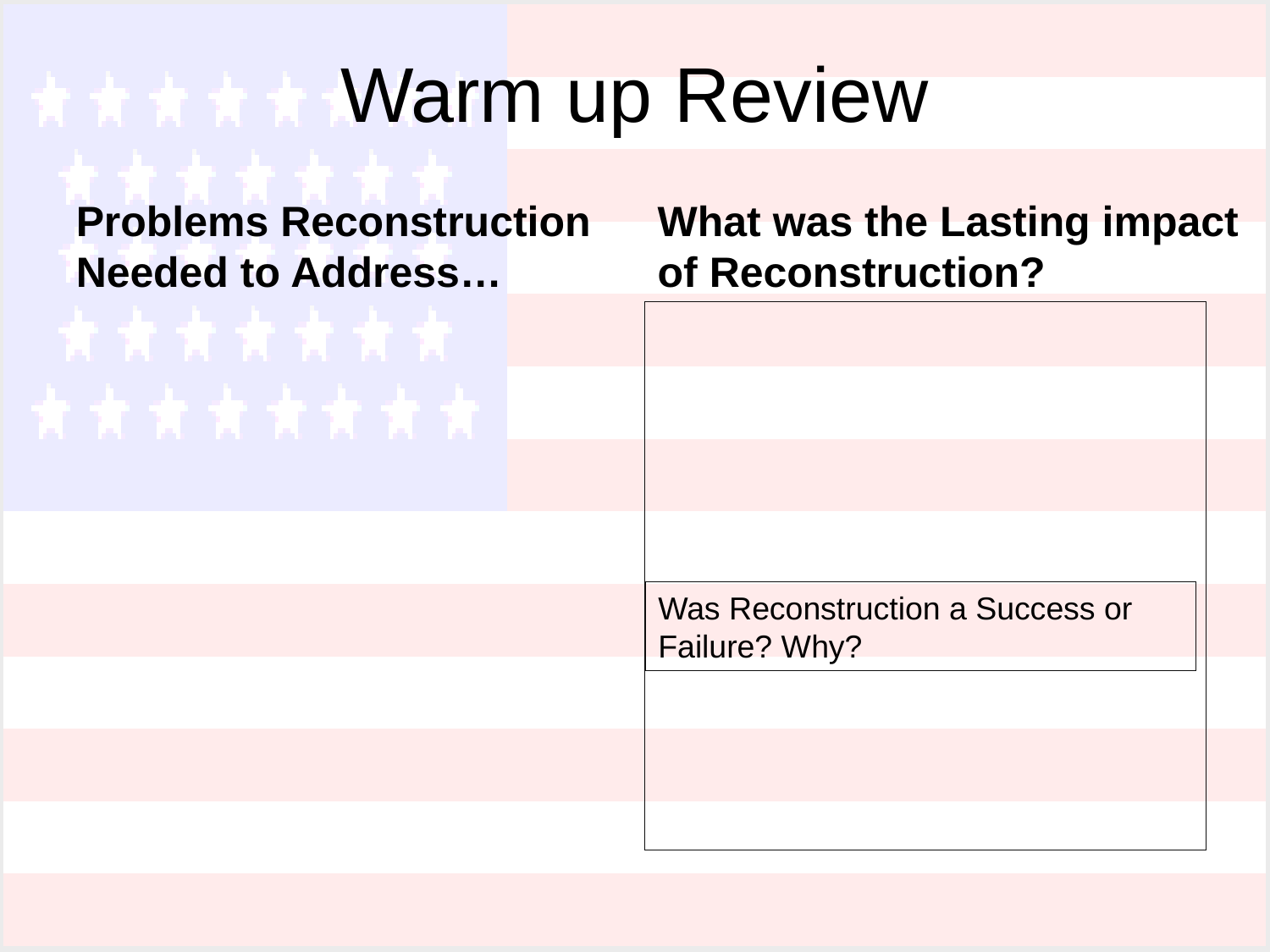

# Warm up Review
Problems Reconstruction Needed to Address…
What was the Lasting impact of Reconstruction?

Was Reconstruction a Success or Failure? Why?